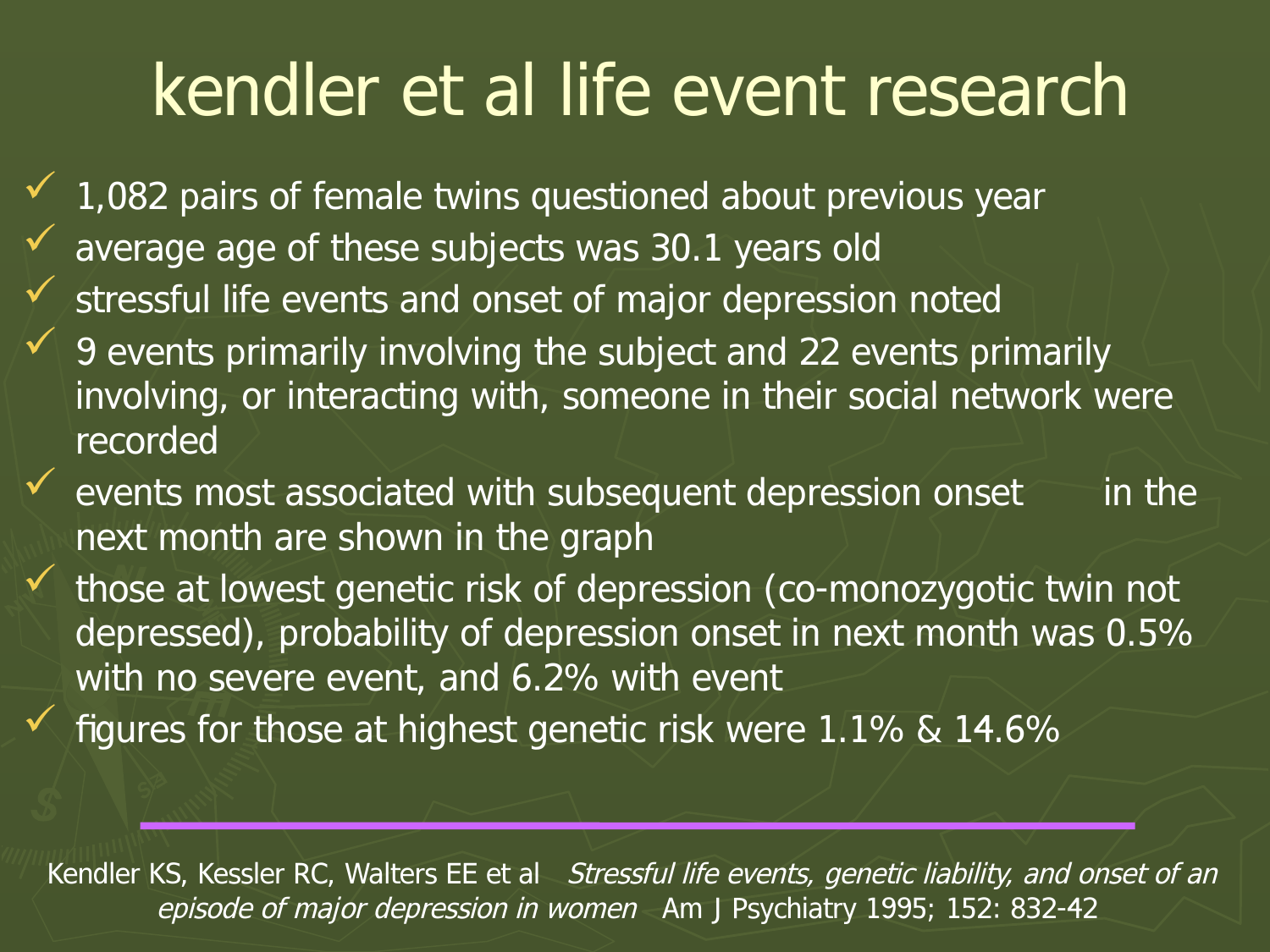

# kendler et al life event research
1,082 pairs of female twins questioned about previous year
average age of these subjects was 30.1 years old
stressful life events and onset of major depression noted
9 events primarily involving the subject and 22 events primarily involving, or interacting with, someone in their social network were recorded
events most associated with subsequent depression onset       in the next month are shown in the graph
those at lowest genetic risk of depression (co-monozygotic twin not depressed), probability of depression onset in next month was 0.5% with no severe event, and 6.2% with event
figures for those at highest genetic risk were 1.1% & 14.6%

 Kendler KS, Kessler RC, Walters EE et al   Stressful life events, genetic liability, and onset of an episode of major depression in women   Am J Psychiatry 1995; 152: 832-42